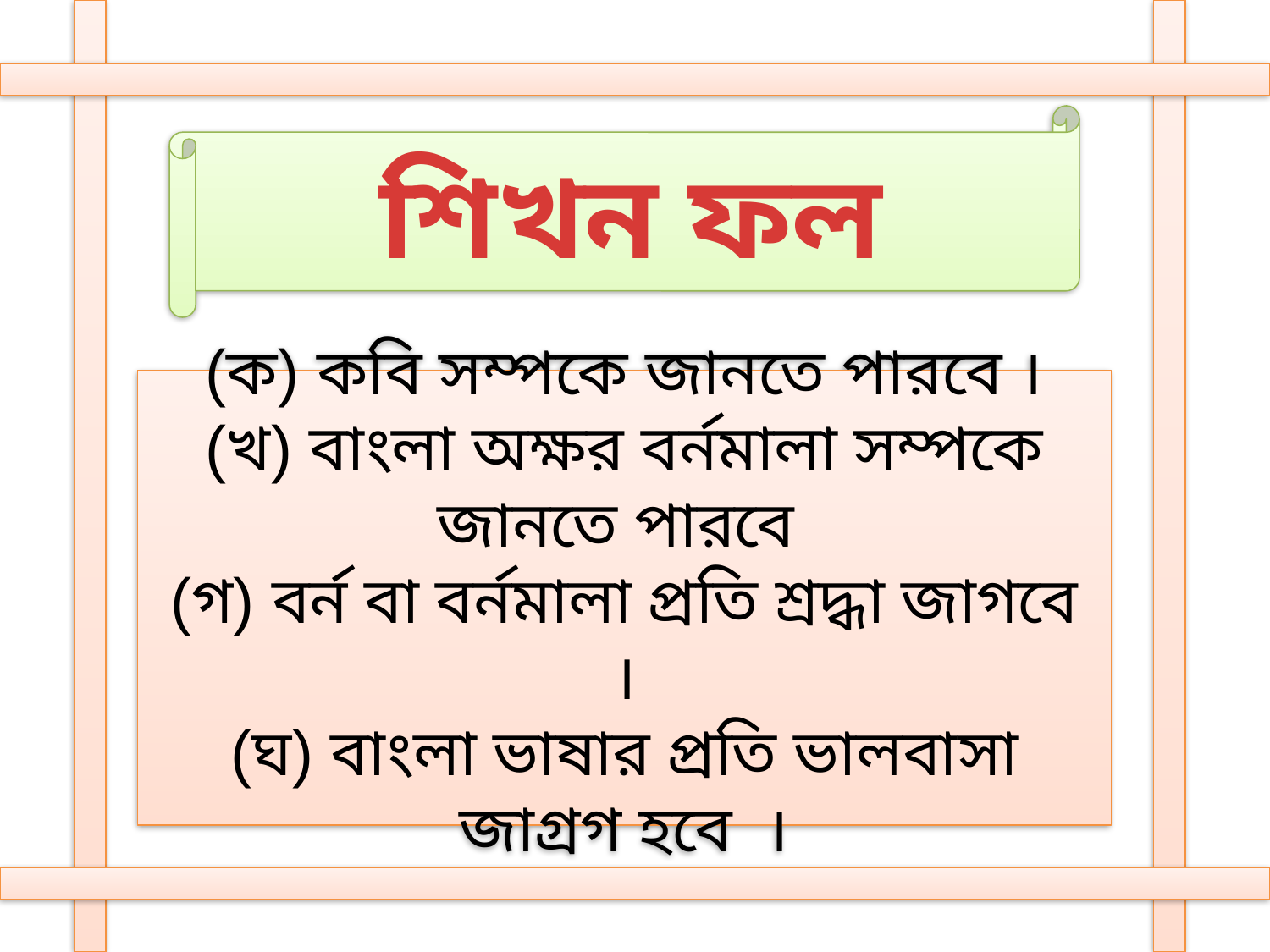

শিখন ফল
(ক) কবি সম্পকে জানতে পারবে ।
(খ) বাংলা অক্ষর বর্নমালা সম্পকে জানতে পারবে
(গ) বর্ন বা বর্নমালা প্রতি শ্রদ্ধা জাগবে ।
(ঘ) বাংলা ভাষার প্রতি ভালবাসা জাগ্রগ হবে  ।